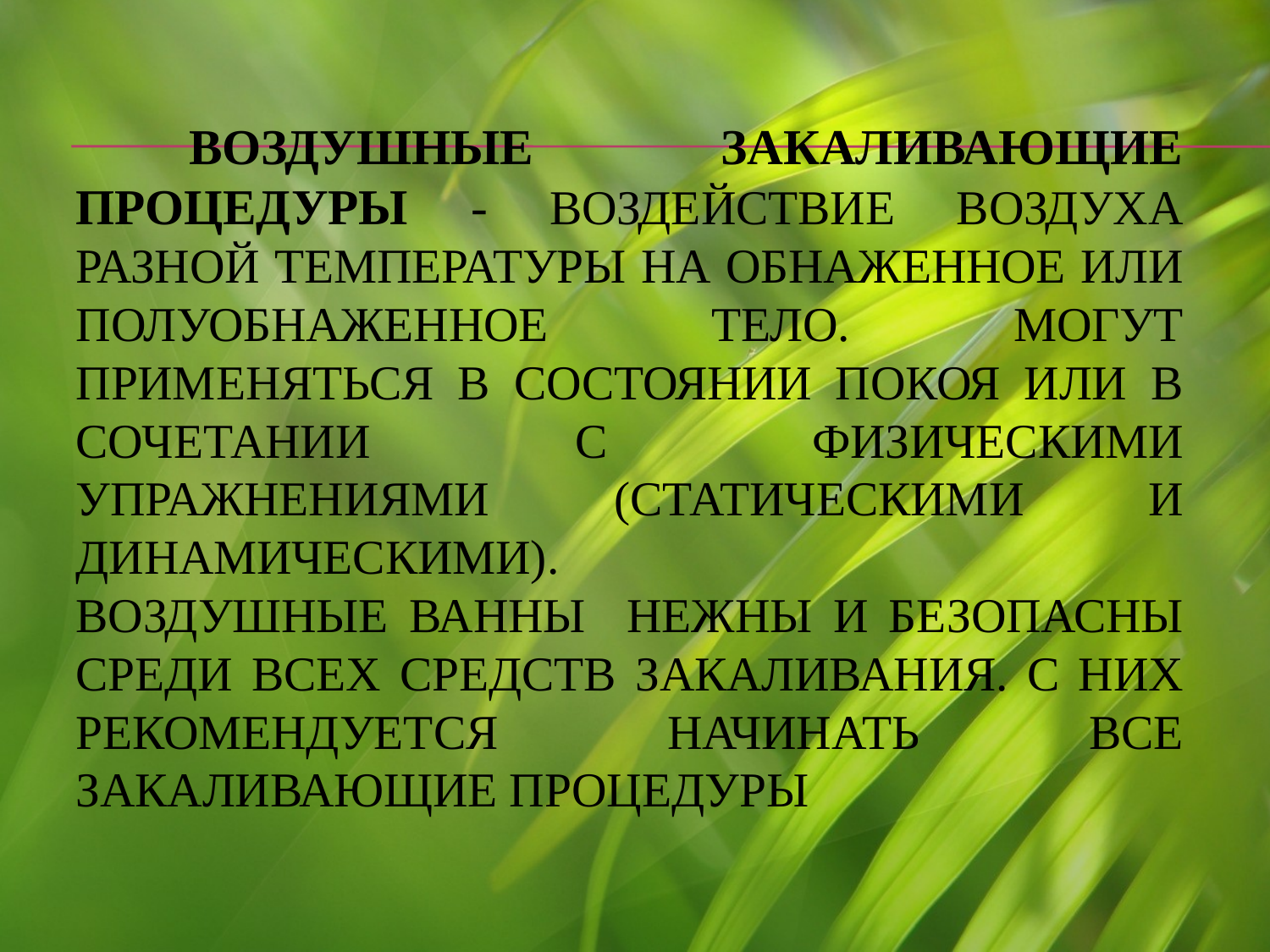

# Воздушные закаливающие процедуры - воздействие воздуха разной температуры на обнаженное или полуобнаженное тело. Могут применяться в состоянии покоя или в сочетании с физическими упражнениями (статическими и динамическими). Воздушные ванны  нежны и безопасны среди всех средств закаливания. С них рекомендуется начинать все закаливающие процедуры